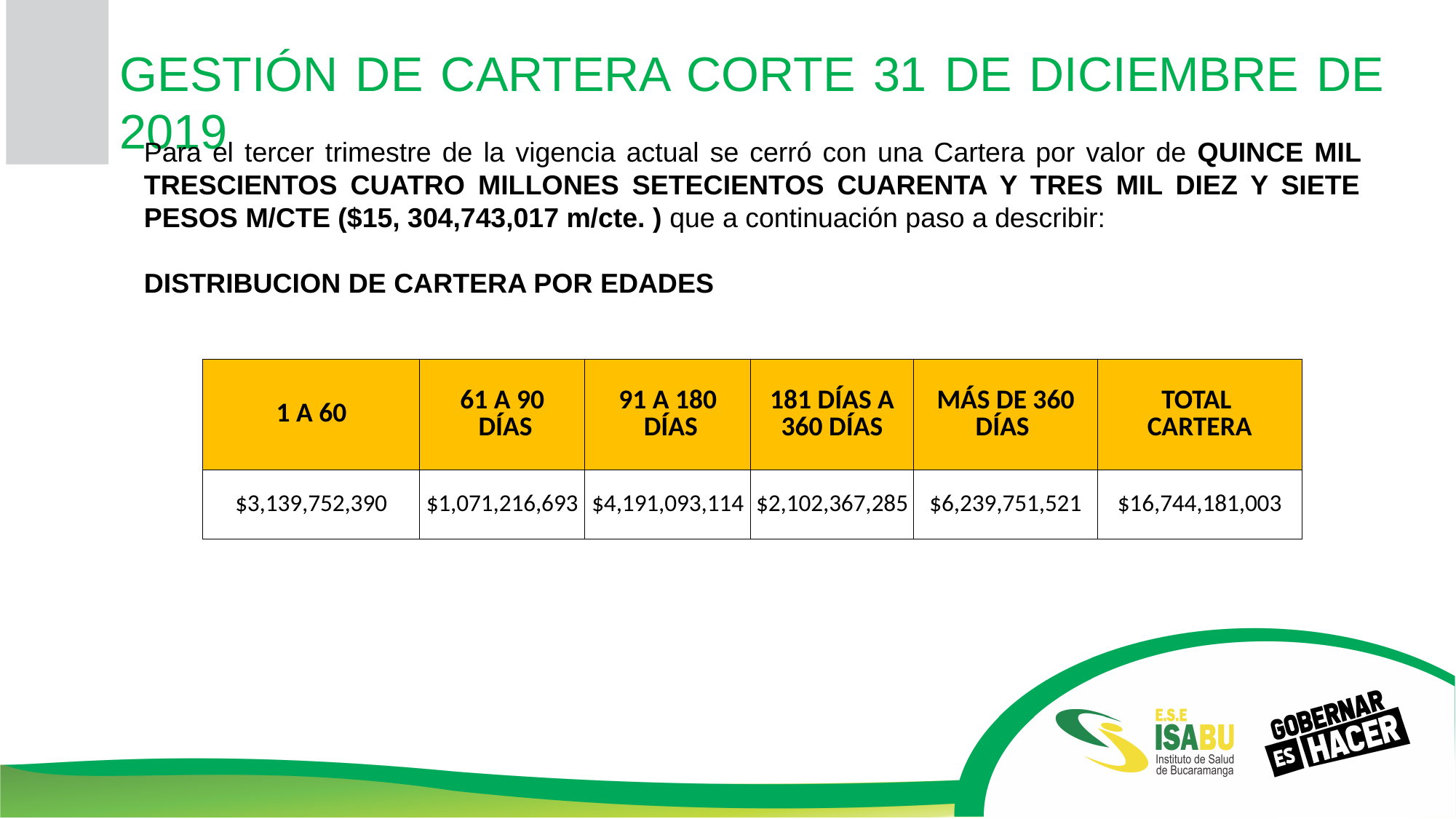

GESTIÓN DE CARTERA CORTE 31 DE DICIEMBRE DE 2019

Para el tercer trimestre de la vigencia actual se cerró con una Cartera por valor de QUINCE MIL TRESCIENTOS CUATRO MILLONES SETECIENTOS CUARENTA Y TRES MIL DIEZ Y SIETE PESOS M/CTE ($15, 304,743,017 m/cte. ) que a continuación paso a describir:

DISTRIBUCION DE CARTERA POR EDADES
| 1 A 60 | 61 A 90 DÍAS | 91 A 180 DÍAS | 181 DÍAS A 360 DÍAS | MÁS DE 360 DÍAS | TOTAL CARTERA |
| --- | --- | --- | --- | --- | --- |
| $3,139,752,390 | $1,071,216,693 | $4,191,093,114 | $2,102,367,285 | $6,239,751,521 | $16,744,181,003 |